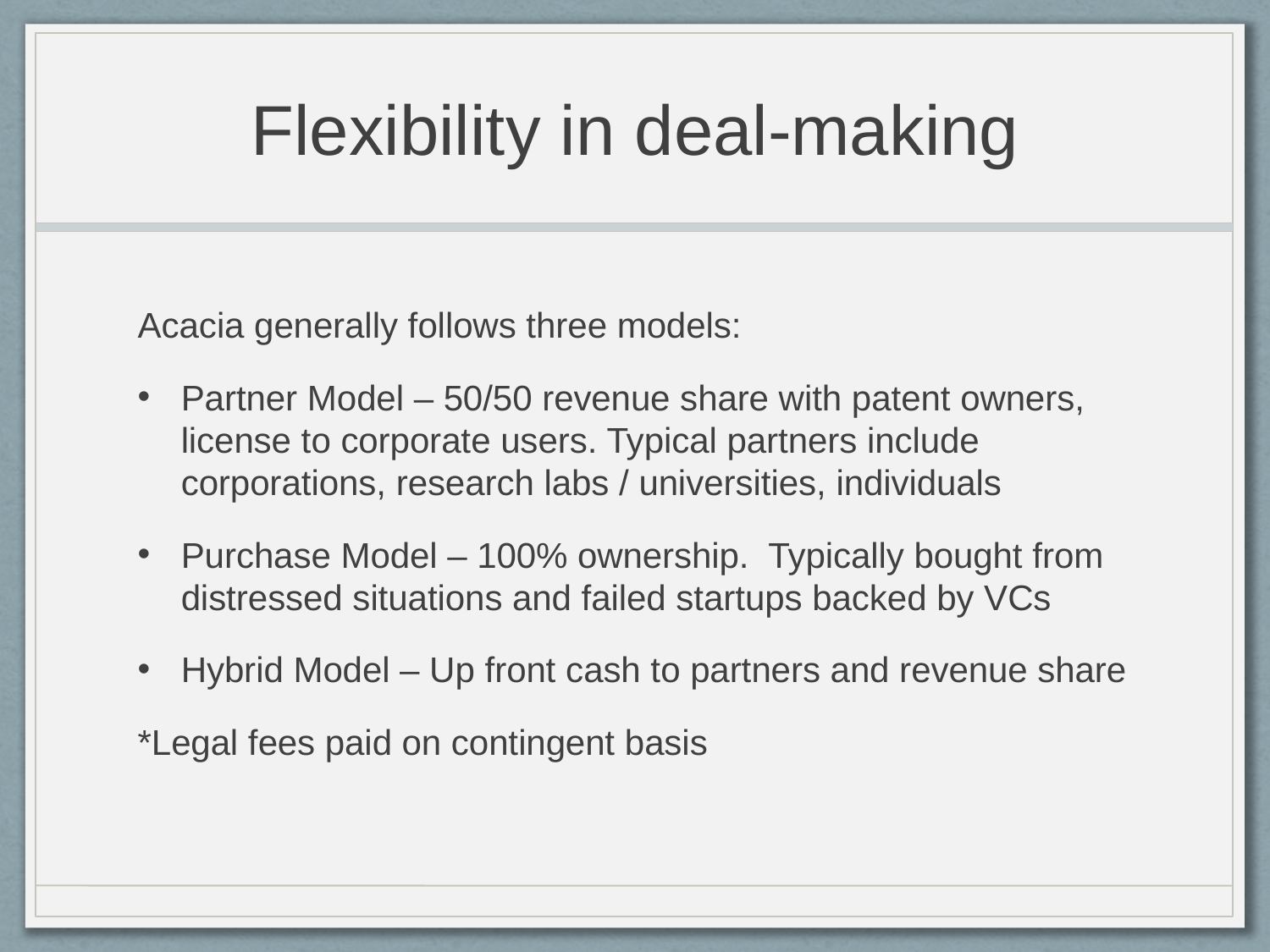

# Flexibility in deal-making
Acacia generally follows three models:
Partner Model – 50/50 revenue share with patent owners, license to corporate users. Typical partners include corporations, research labs / universities, individuals
Purchase Model – 100% ownership.  Typically bought from distressed situations and failed startups backed by VCs
Hybrid Model – Up front cash to partners and revenue share
*Legal fees paid on contingent basis